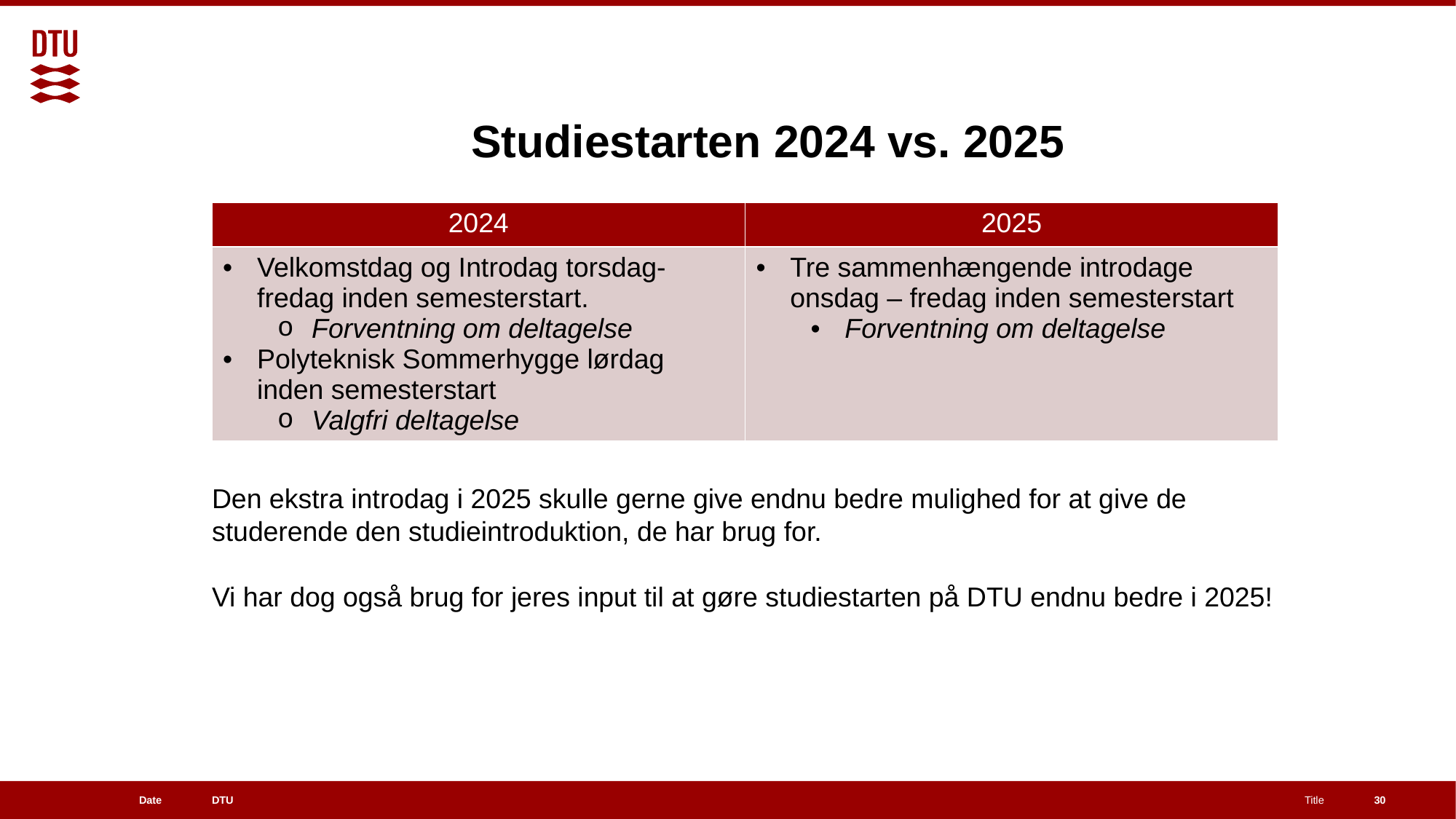

# Studiestarten 2024 vs. 2025
| 2024 | 2025 |
| --- | --- |
| Velkomstdag og Introdag torsdag-fredag inden semesterstart. Forventning om deltagelse Polyteknisk Sommerhygge lørdag inden semesterstart Valgfri deltagelse | Tre sammenhængende introdage onsdag – fredag inden semesterstart Forventning om deltagelse |

Den ekstra introdag i 2025 skulle gerne give endnu bedre mulighed for at give de studerende den studieintroduktion, de har brug for.
Vi har dog også brug for jeres input til at gøre studiestarten på DTU endnu bedre i 2025!
30